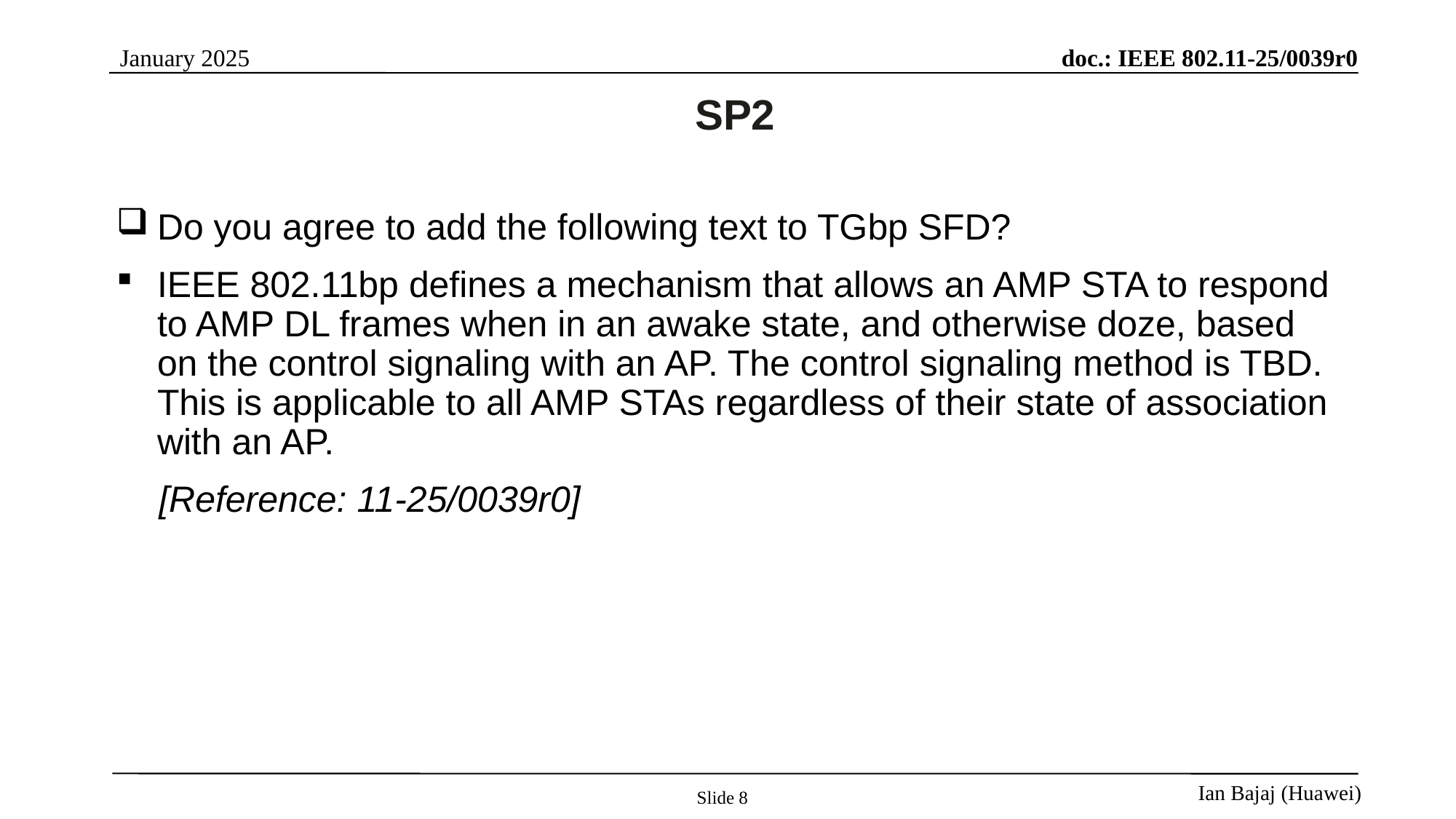

# SP2
Do you agree to add the following text to TGbp SFD?
IEEE 802.11bp defines a mechanism that allows an AMP STA to respond to AMP DL frames when in an awake state, and otherwise doze, based on the control signaling with an AP. The control signaling method is TBD. This is applicable to all AMP STAs regardless of their state of association with an AP.
[Reference: 11-25/0039r0]
Slide 8